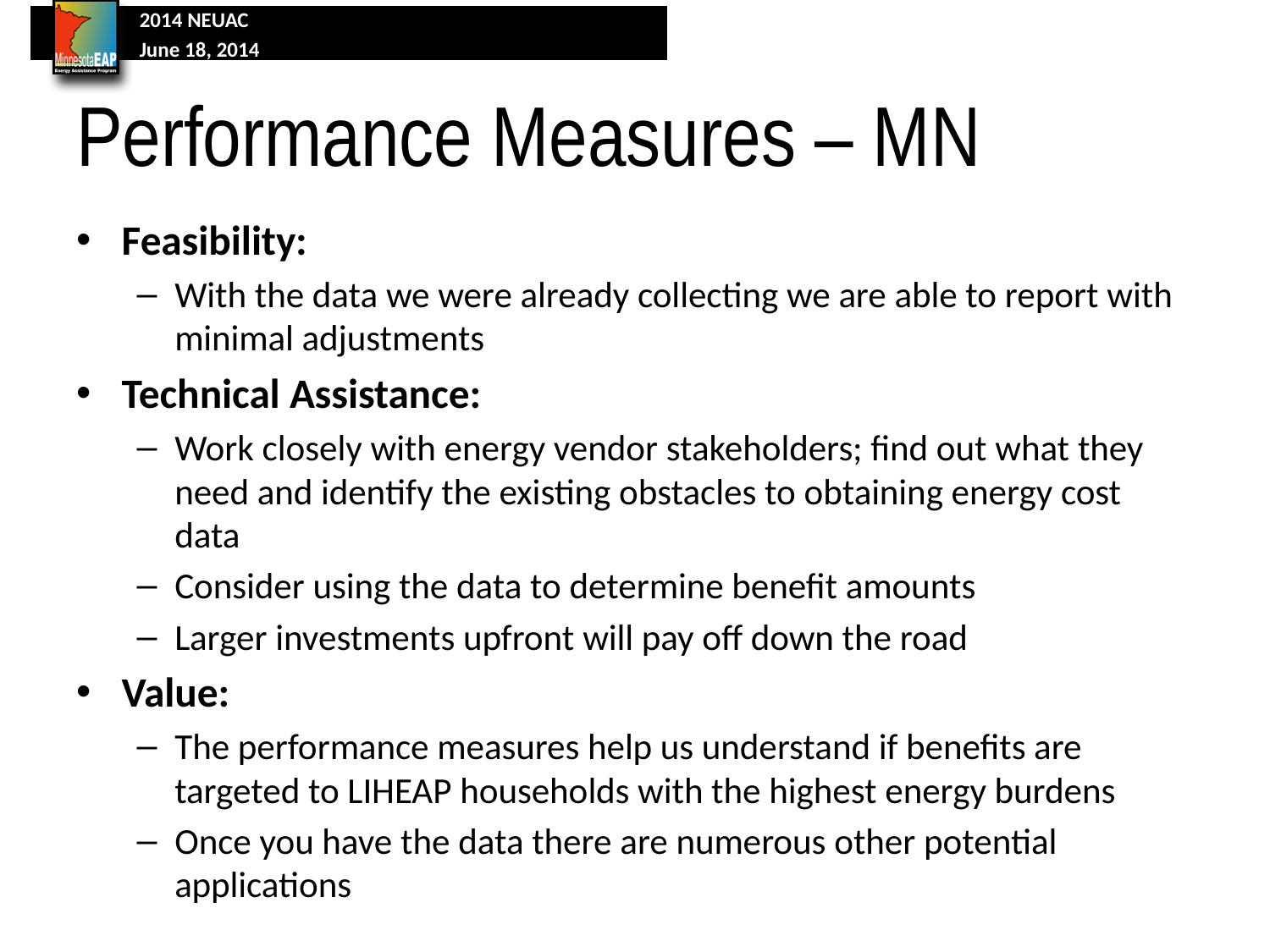

# Performance Measures – MN
Feasibility:
With the data we were already collecting we are able to report with minimal adjustments
Technical Assistance:
Work closely with energy vendor stakeholders; find out what they need and identify the existing obstacles to obtaining energy cost data
Consider using the data to determine benefit amounts
Larger investments upfront will pay off down the road
Value:
The performance measures help us understand if benefits are targeted to LIHEAP households with the highest energy burdens
Once you have the data there are numerous other potential applications